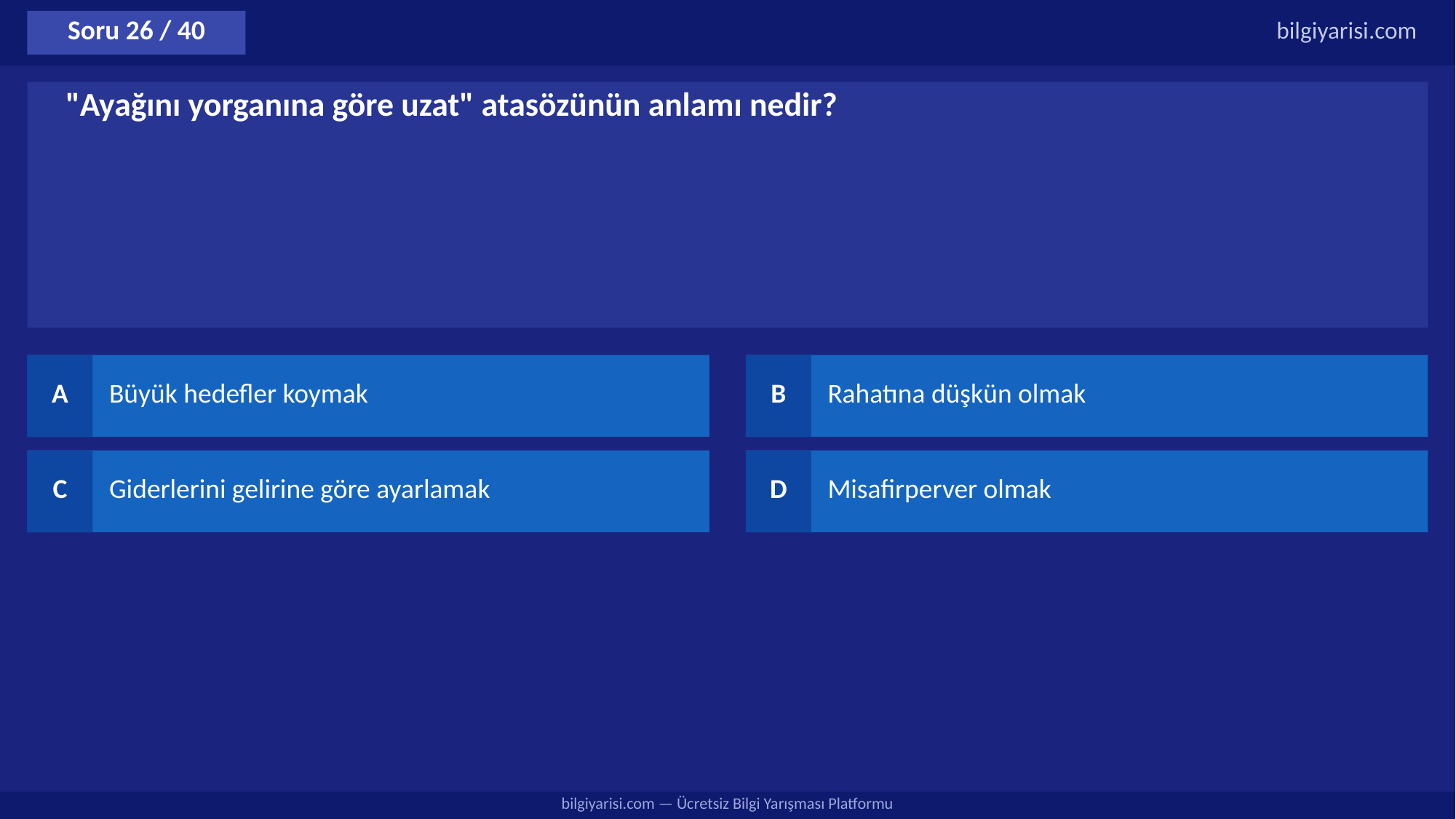

Soru 26 / 40
bilgiyarisi.com

"Ayağını yorganına göre uzat" atasözünün anlamı nedir?

A
Büyük hedefler koymak

B
Rahatına düşkün olmak

C
Giderlerini gelirine göre ayarlamak

D
Misafirperver olmak
bilgiyarisi.com — Ücretsiz Bilgi Yarışması Platformu